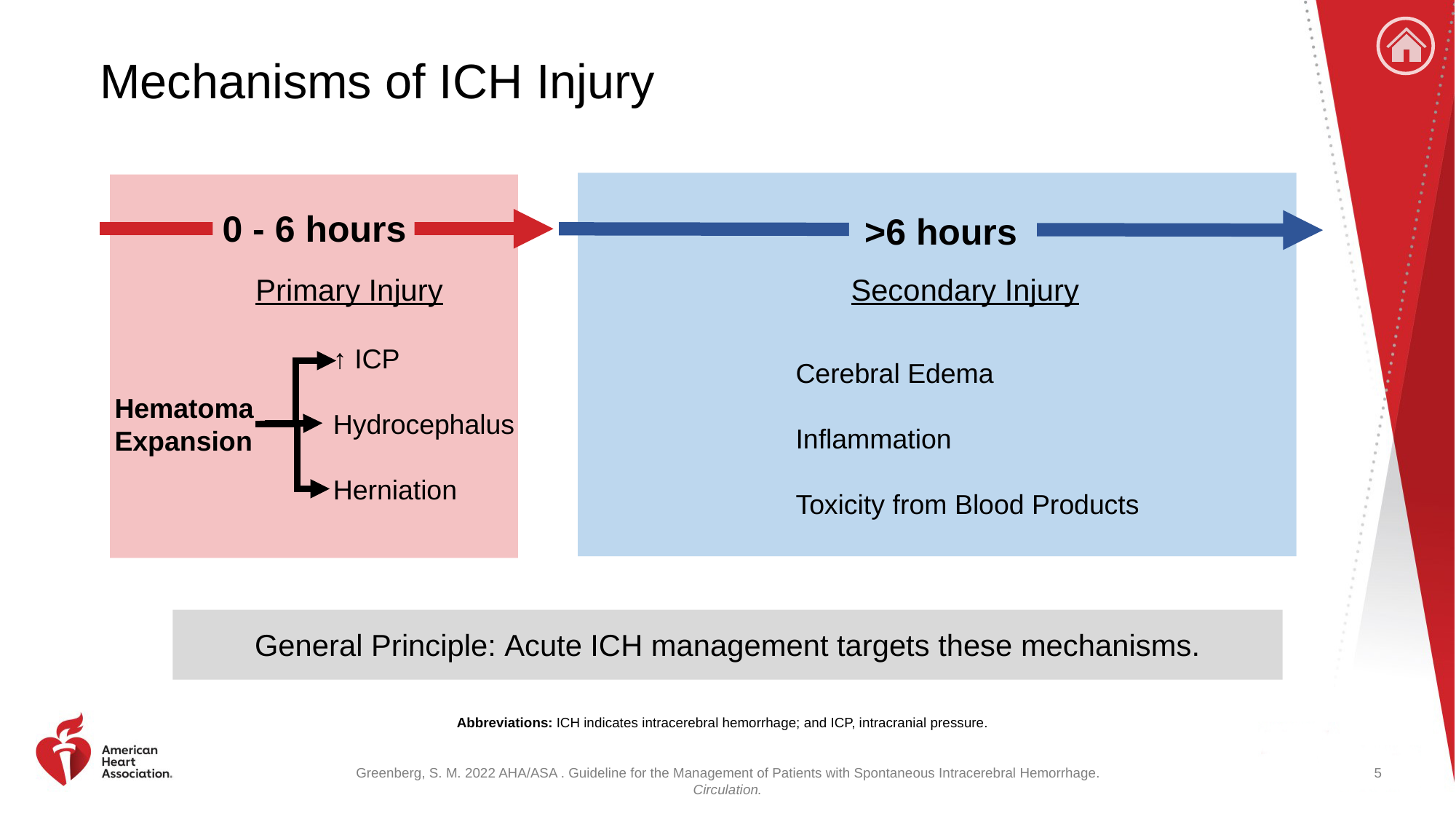

# Mechanisms of ICH Injury

0 - 6 hours

>6 hours
Primary Injury
Secondary Injury

↑ ICP

Hydrocephalus

Herniation
Cerebral Edema

Inflammation

Toxicity from Blood Products
Hematoma
Expansion

General Principle: Acute ICH management targets these mechanisms.
Abbreviations: ICH indicates intracerebral hemorrhage; and ICP, intracranial pressure.
5